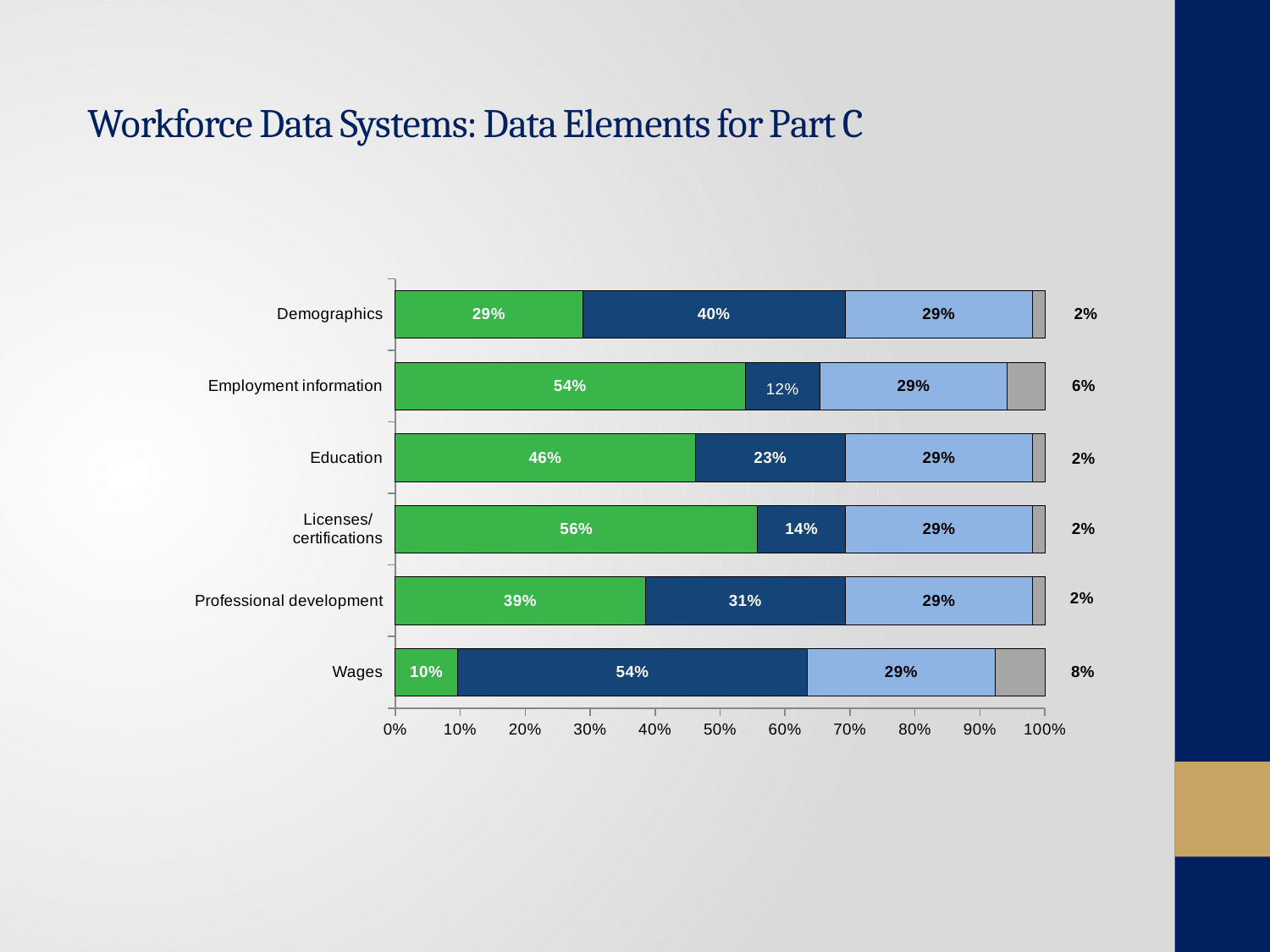

# Workforce Data Systems: Data Elements for Part C

### Chart

| Category | Yes | No | No workforce data system | Data not provided |
|---|---|---|---|---|
| Wages | 0.096 | 0.538 | 0.288 | 0.077 |
| Professional development | 0.385 | 0.308 | 0.288 | 0.019 |
| Licenses/
certifications | 0.558 | 0.135 | 0.288 | 0.019 |
| Education | 0.462 | 0.231 | 0.288 | 0.019 |
| Employment information | 0.538 | 0.115 | 0.288 | 0.058 |
| Demographics | 0.288 | 0.404 | 0.288 | 0.019 |